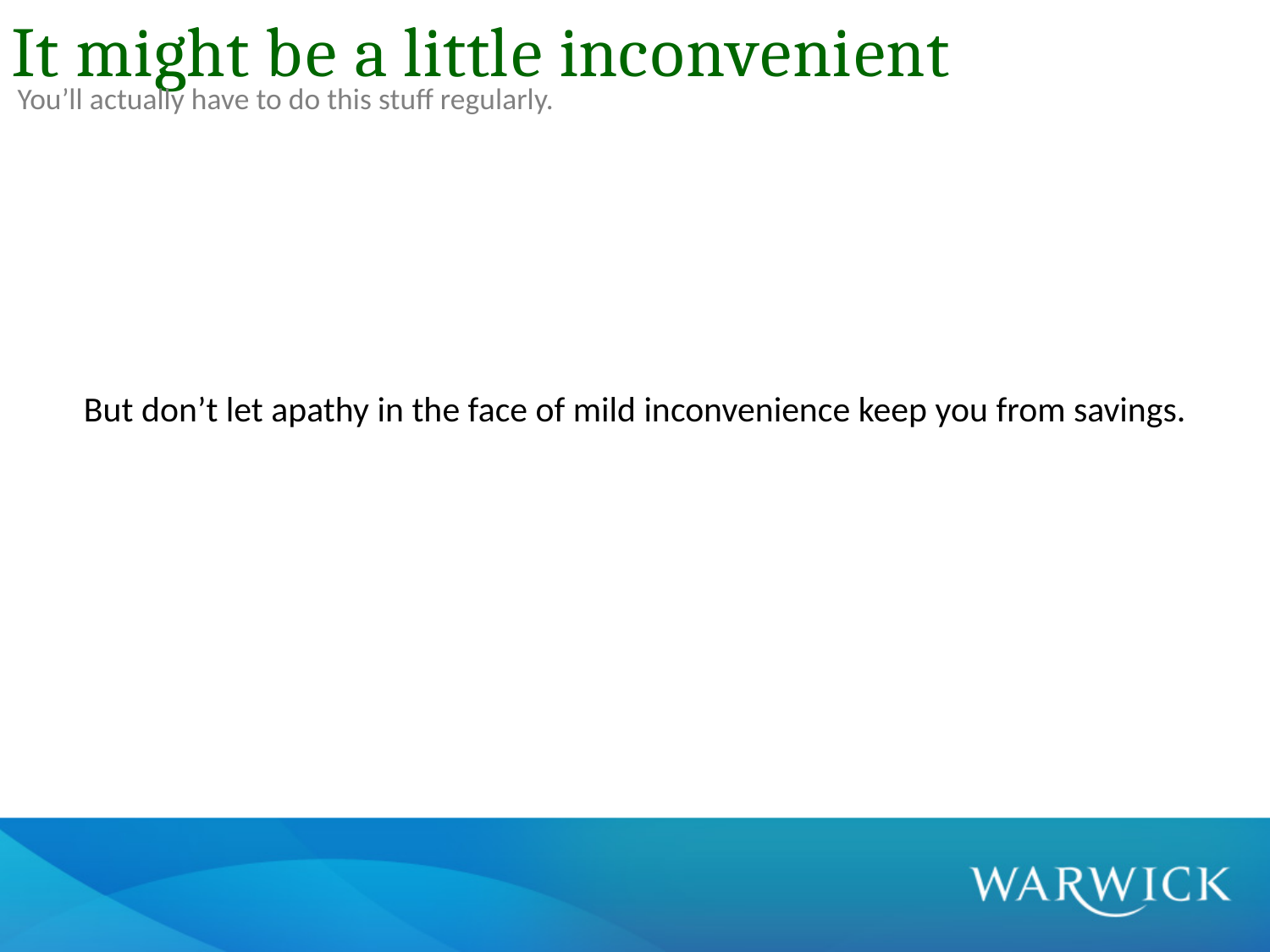

But don’t let apathy in the face of mild inconvenience keep you from savings.
It might be a little inconvenient
You’ll actually have to do this stuff regularly.